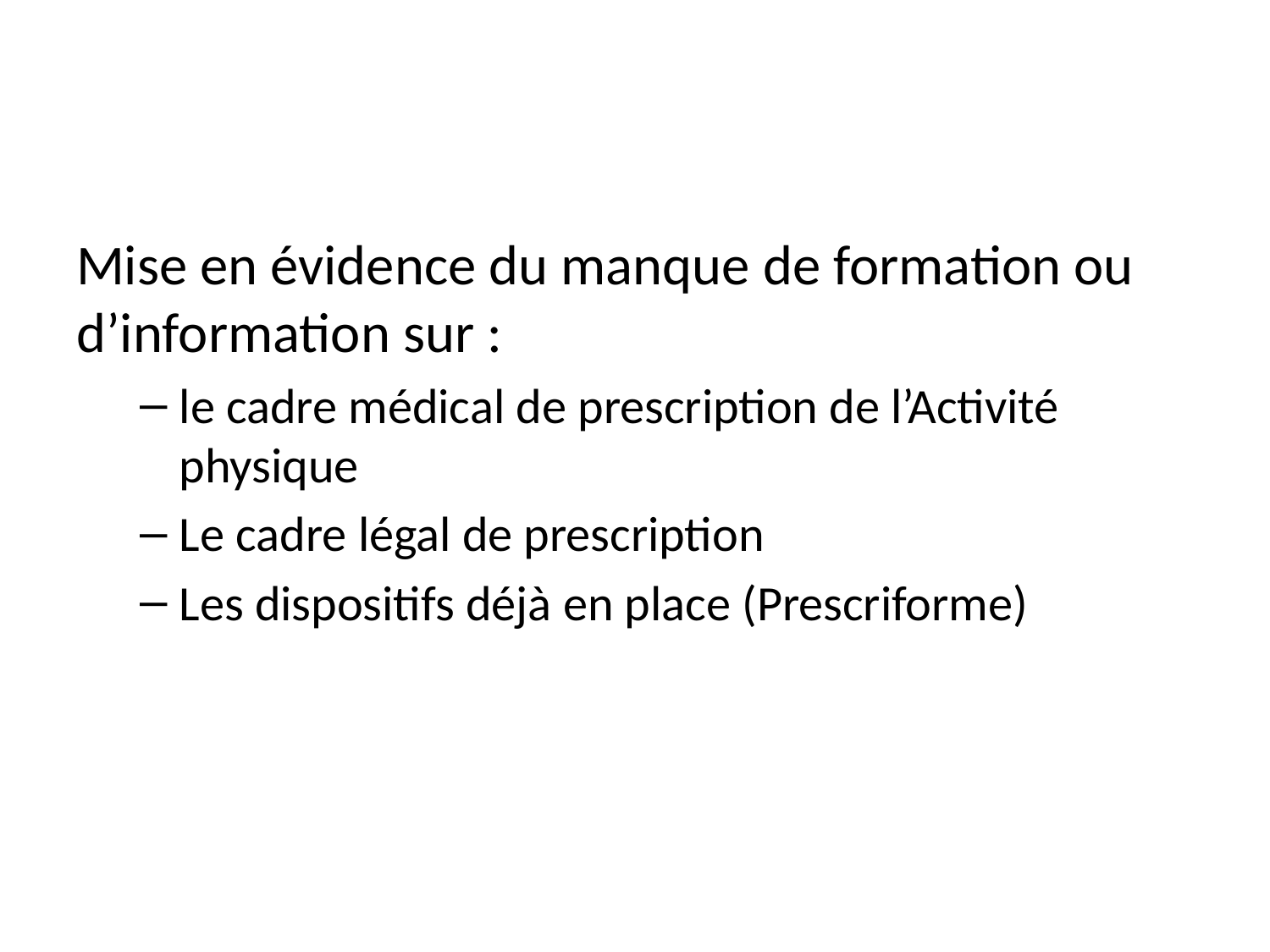

#
Mise en évidence du manque de formation ou d’information sur :
le cadre médical de prescription de l’Activité physique
Le cadre légal de prescription
Les dispositifs déjà en place (Prescriforme)